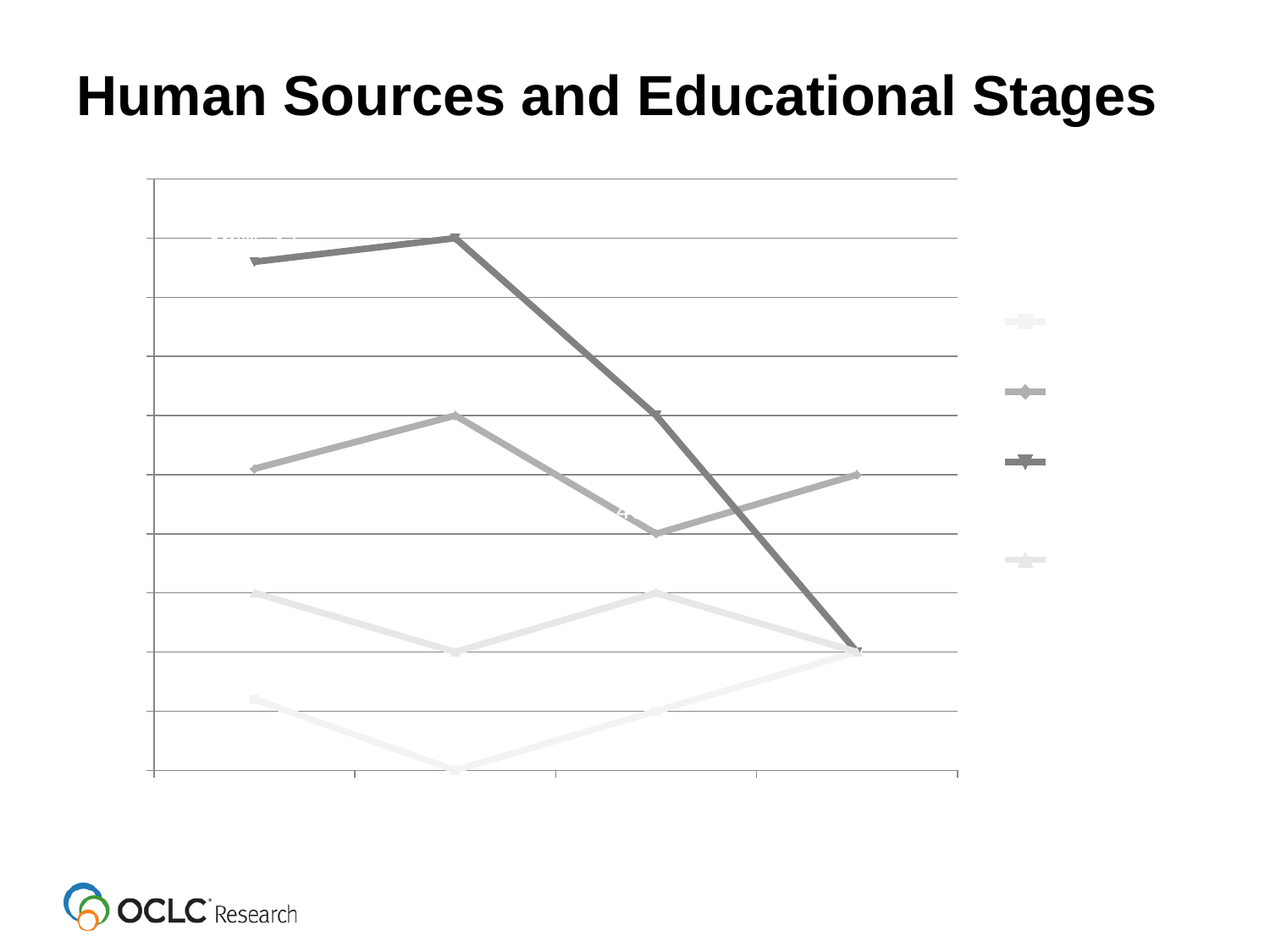

# Human Sources and Educational Stages

### Chart

| Category | Librarians | Peers | Teachers, Professors | Experts, Professionals |
|---|---|---|---|---|
| Emerging
(n=43) | 0.12000000000000002 | 0.51 | 0.8600000000000007 | 0.3000000000000003 |
| Establishing
(n=10) | 0.0 | 0.6000000000000006 | 0.9 | 0.2 |
| Embedding
(n=10) | 0.1 | 0.4 | 0.6000000000000006 | 0.3000000000000003 |
| Experiencing
(n=10) | 0.2 | 0.5 | 0.2 | 0.2 |